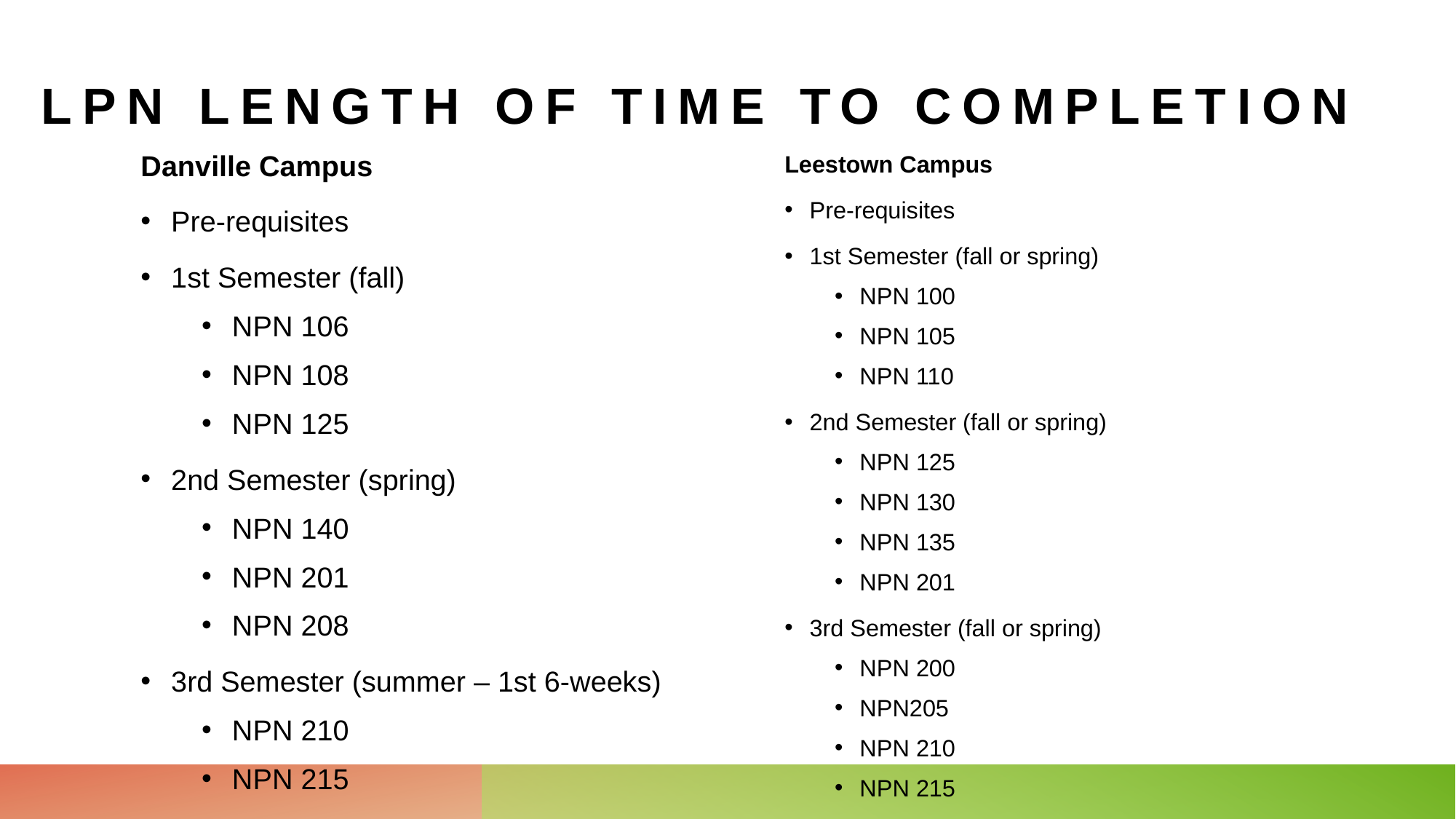

# LPN Length of Time to Completion
Danville Campus
Pre-requisites
1st Semester (fall)
NPN 106
NPN 108
NPN 125
2nd Semester (spring)
NPN 140
NPN 201
NPN 208
3rd Semester (summer – 1st 6-weeks)
NPN 210
NPN 215

Leestown Campus
Pre-requisites
1st Semester (fall or spring)
NPN 100
NPN 105
NPN 110
2nd Semester (fall or spring)
NPN 125
NPN 130
NPN 135
NPN 201
3rd Semester (fall or spring)
NPN 200
NPN205
NPN 210
NPN 215